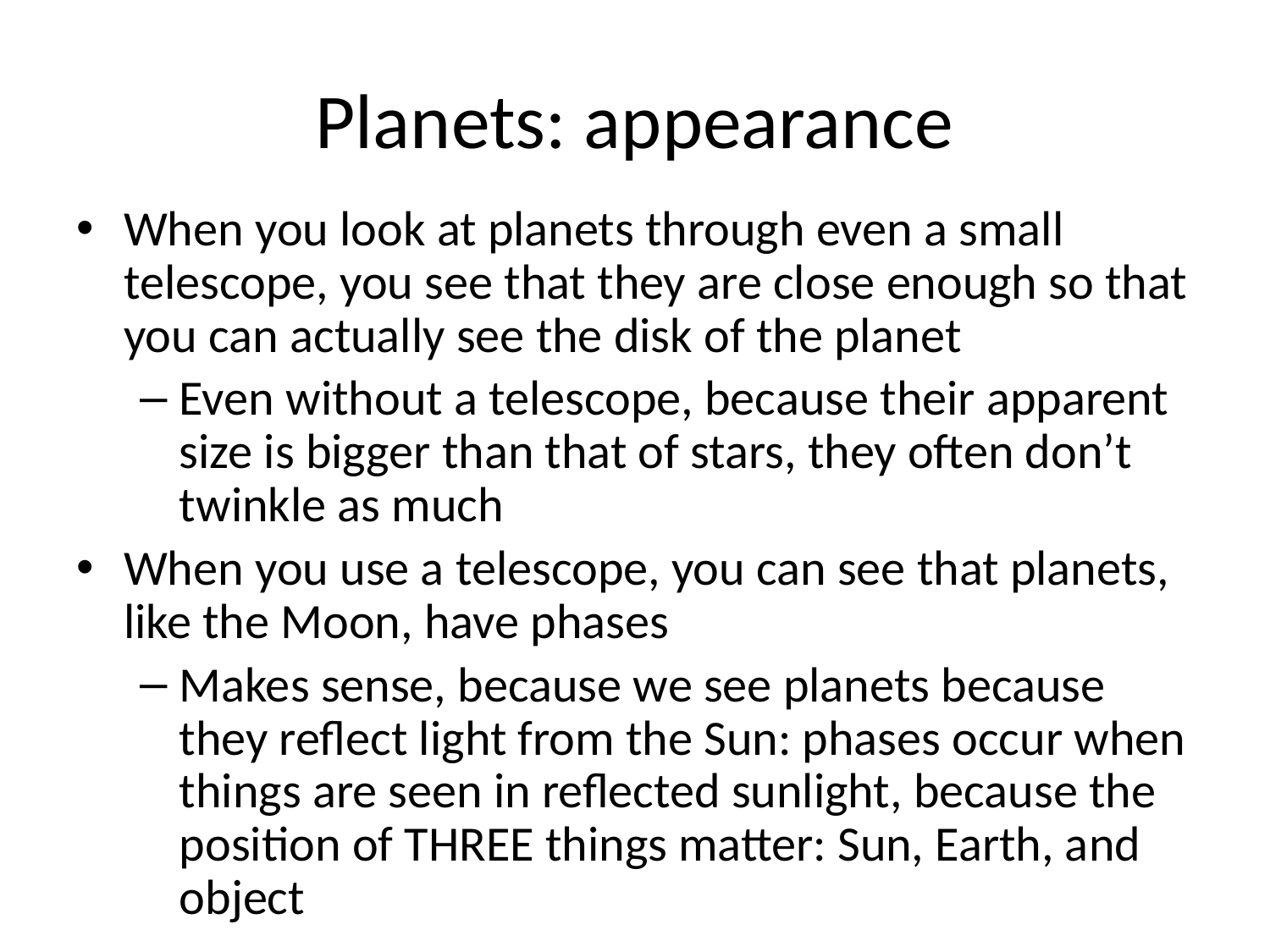

# Planets: appearance
When you look at planets through even a small telescope, you see that they are close enough so that you can actually see the disk of the planet
Even without a telescope, because their apparent size is bigger than that of stars, they often don’t twinkle as much
When you use a telescope, you can see that planets, like the Moon, have phases
Makes sense, because we see planets because they reflect light from the Sun: phases occur when things are seen in reflected sunlight, because the position of THREE things matter: Sun, Earth, and object